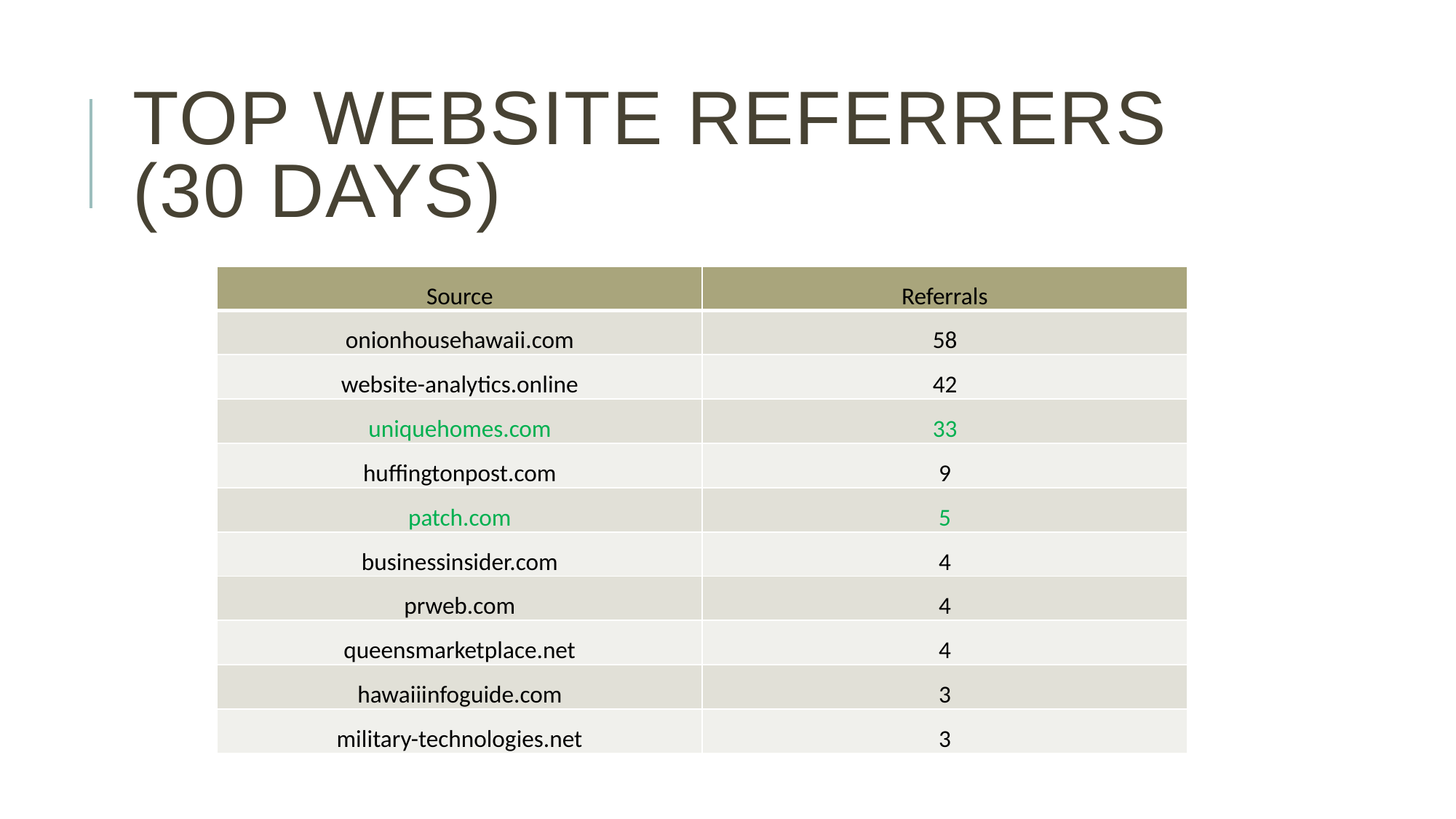

# Top website referrers (30 days)
| Source | Referrals |
| --- | --- |
| onionhousehawaii.com | 58 |
| website-analytics.online | 42 |
| uniquehomes.com | 33 |
| huffingtonpost.com | 9 |
| patch.com | 5 |
| businessinsider.com | 4 |
| prweb.com | 4 |
| queensmarketplace.net | 4 |
| hawaiiinfoguide.com | 3 |
| military-technologies.net | 3 |